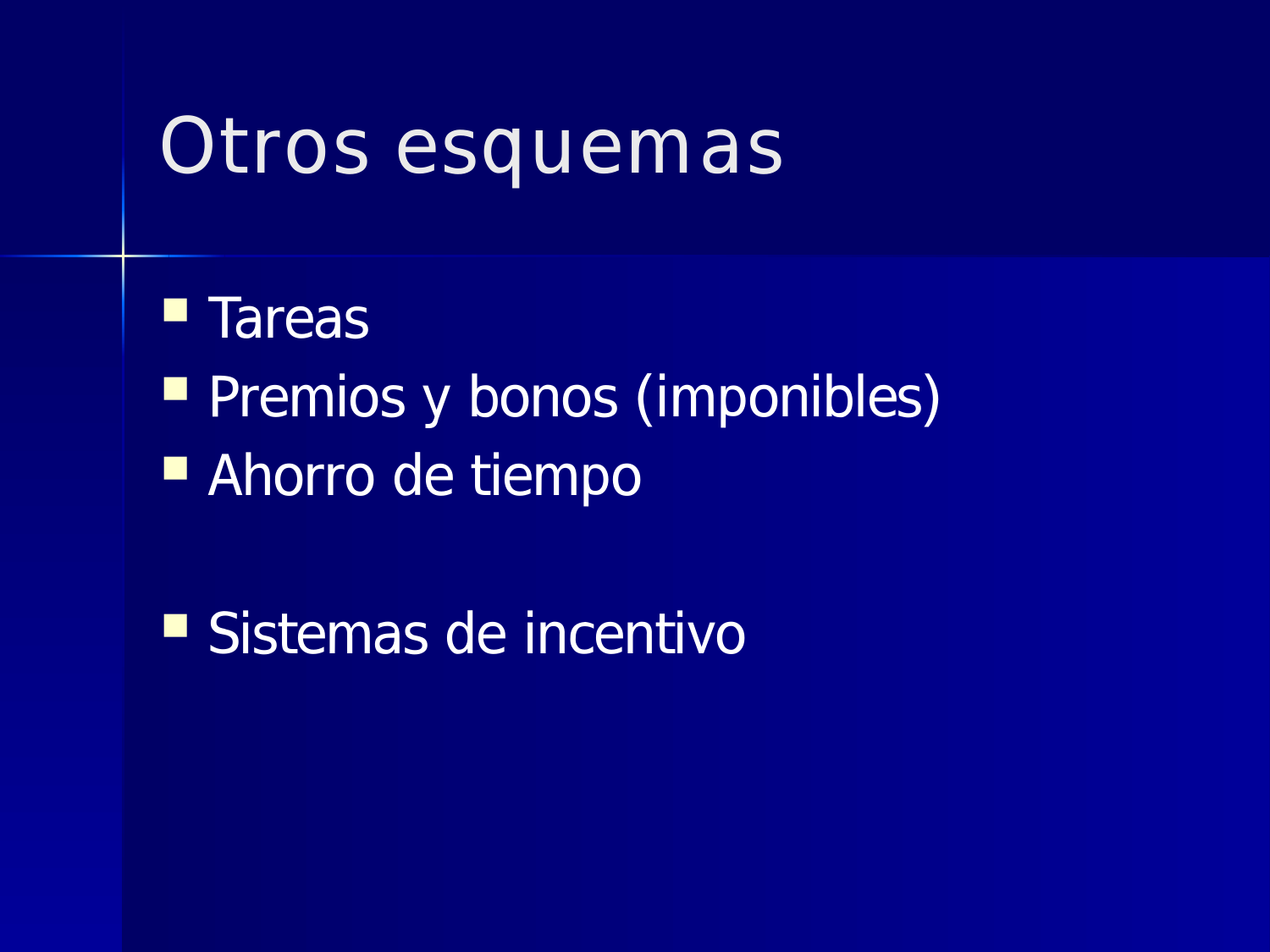

# Otros esquemas
Tareas
Premios y bonos (imponibles)
Ahorro de tiempo

Sistemas de incentivo